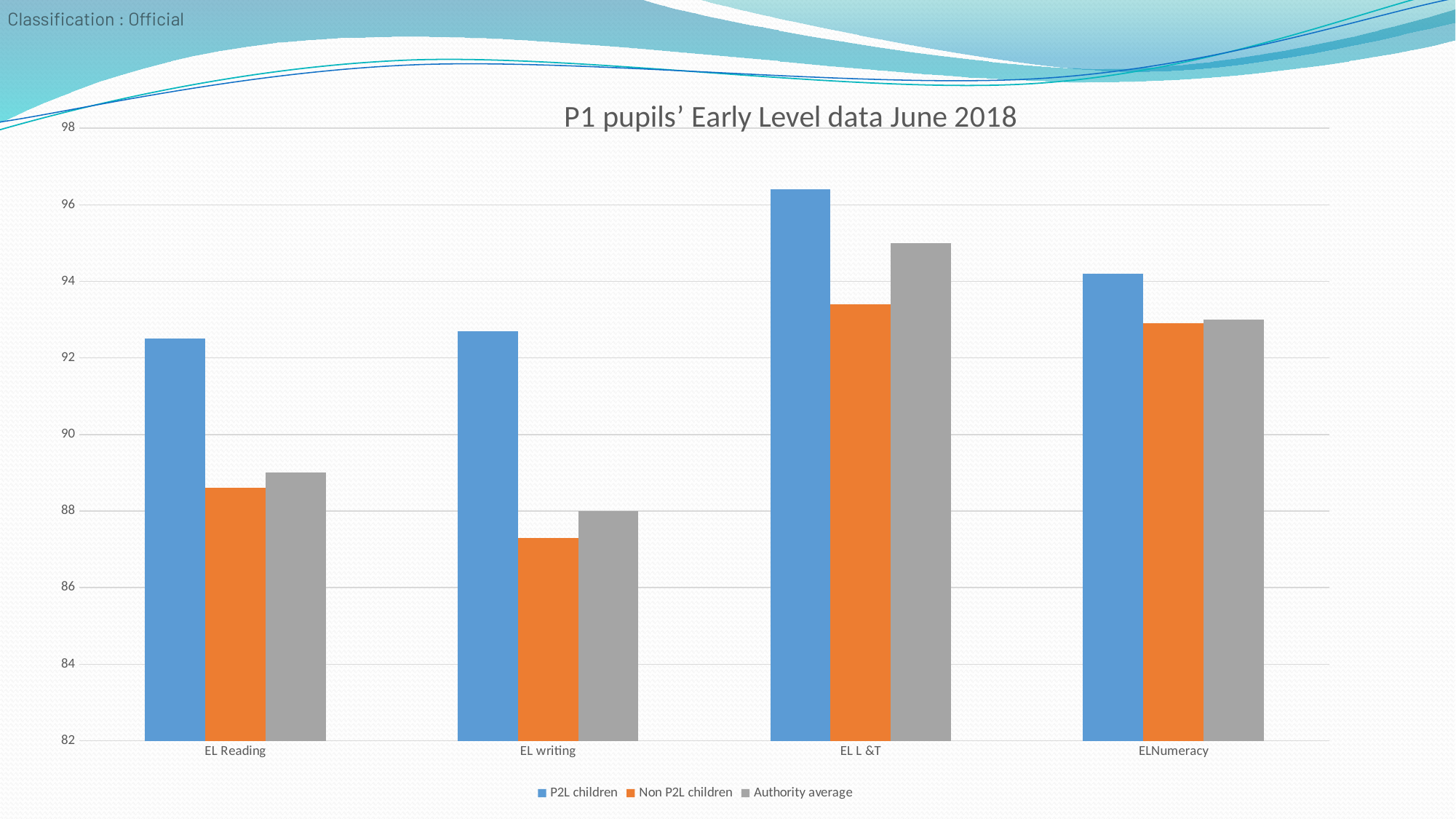

### Chart: P1 pupils’ Early Level data June 2018

| Category | P2L children | Non P2L children | Authority average |
|---|---|---|---|
| EL Reading | 92.5 | 88.6 | 89.0 |
| EL writing | 92.7 | 87.3 | 88.0 |
| EL L &T | 96.4 | 93.4 | 95.0 |
| ELNumeracy | 94.2 | 92.9 | 93.0 |